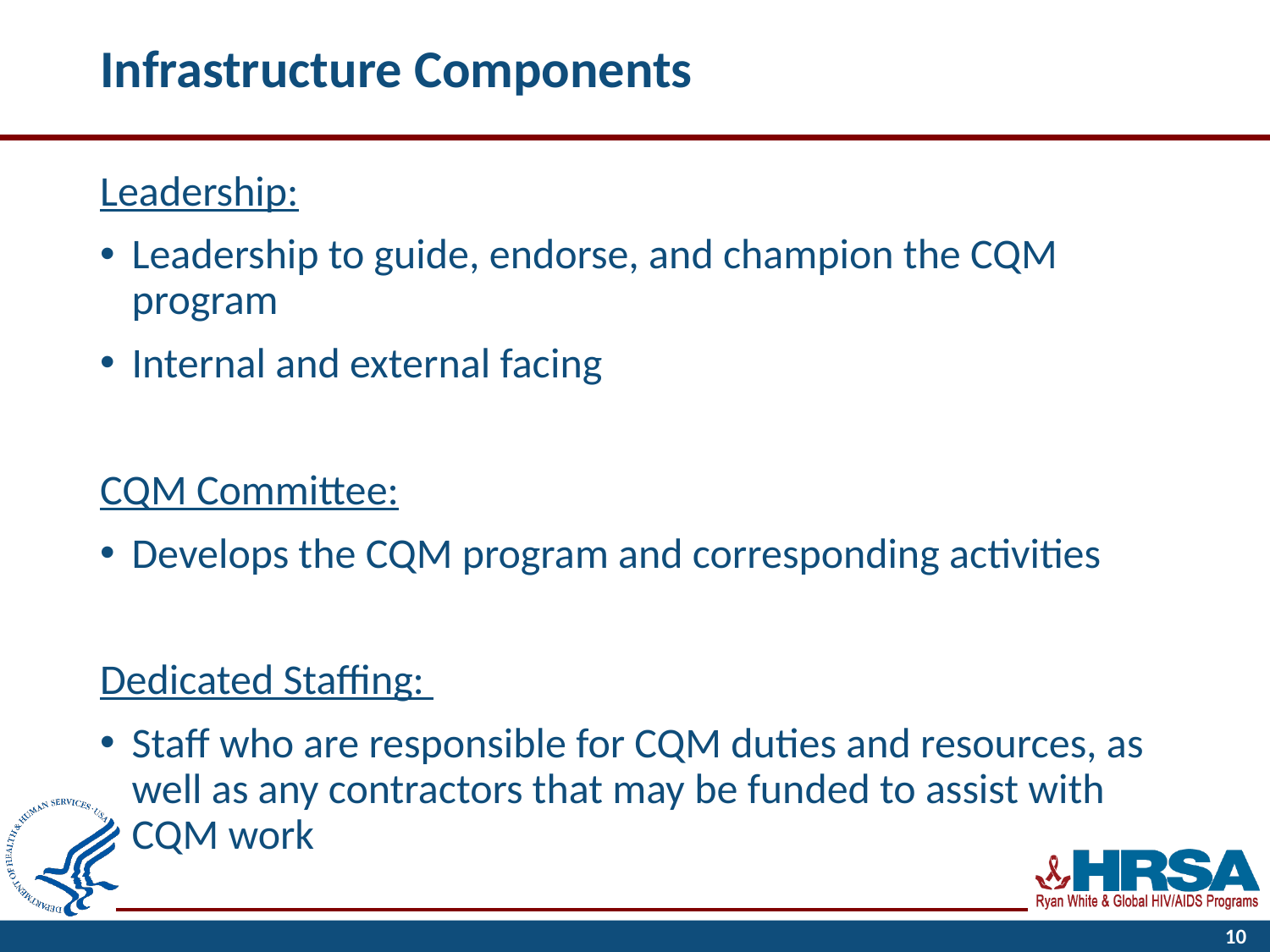

# Infrastructure Components
Leadership:
Leadership to guide, endorse, and champion the CQM program
Internal and external facing

CQM Committee:
Develops the CQM program and corresponding activities

Dedicated Staffing:
Staff who are responsible for CQM duties and resources, as well as any contractors that may be funded to assist with CQM work
10